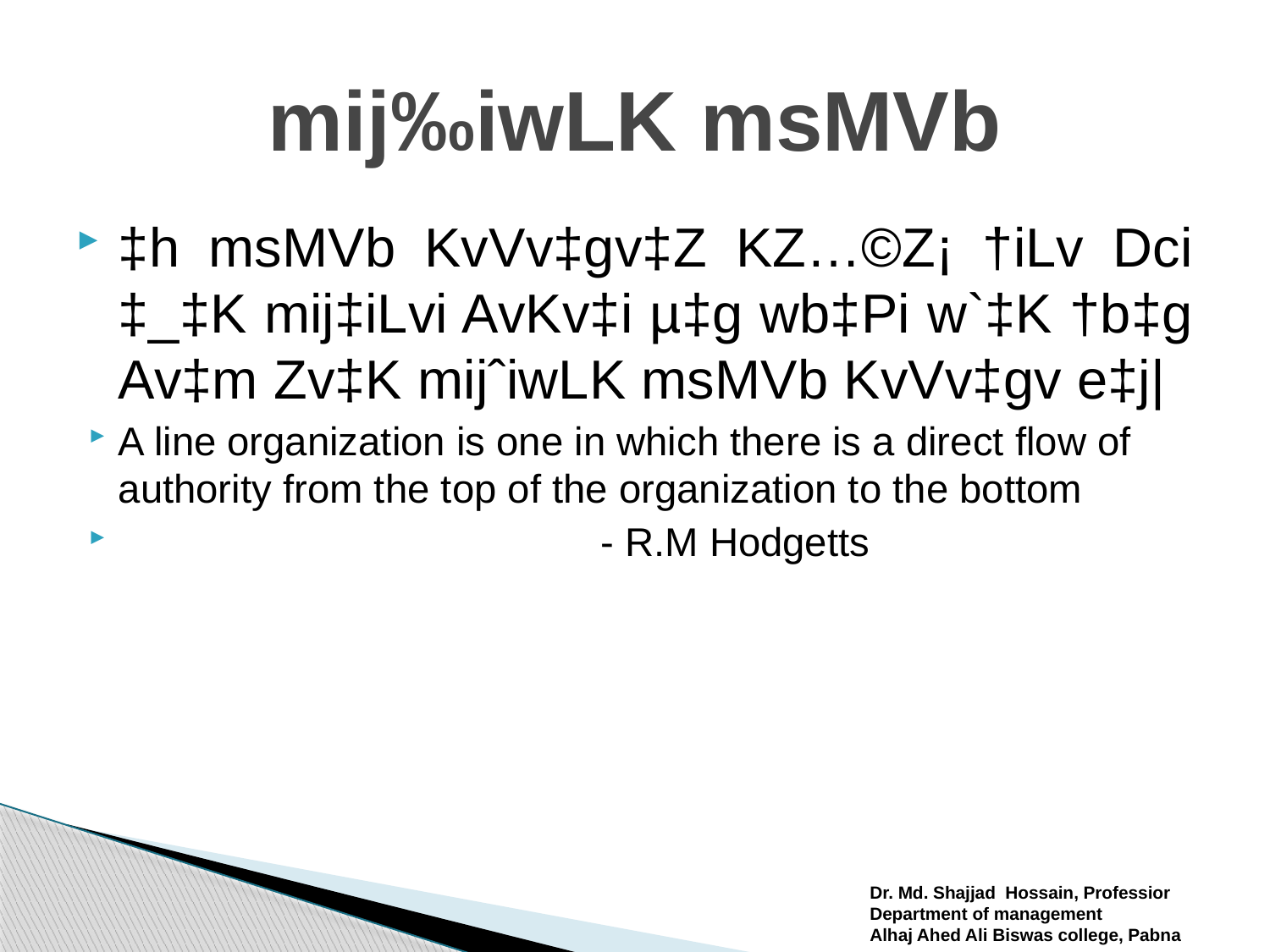

# mij‰iwLK msMVb
‡h msMVb KvVv‡gv‡Z KZ…©Z¡ †iLv Dci ‡_‡K mij‡iLvi AvKv‡i µ‡g wb‡Pi w`‡K †b‡g Av‡m Zv‡K mijˆiwLK msMVb KvVv‡gv e‡j|
A line organization is one in which there is a direct flow of authority from the top of the organization to the bottom
                                           - R.M Hodgetts
Dr. Md. Shajjad  Hossain, Professior
Department of management
Alhaj Ahed Ali Biswas college, Pabna